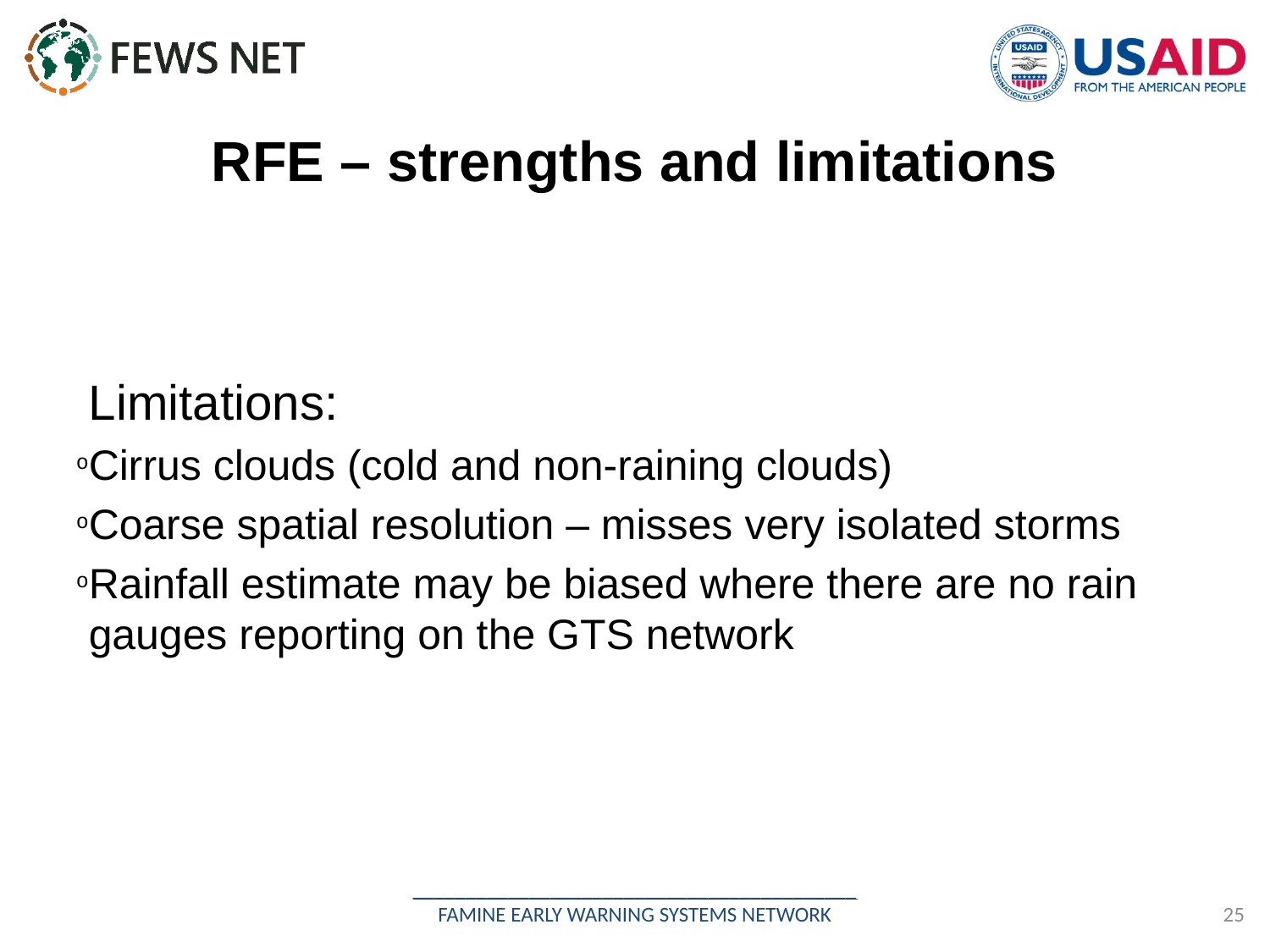

# RFE – strengths and limitations
Limitations:
Cirrus clouds (cold and non-raining clouds)
Coarse spatial resolution – misses very isolated storms
Rainfall estimate may be biased where there are no rain gauges reporting on the GTS network